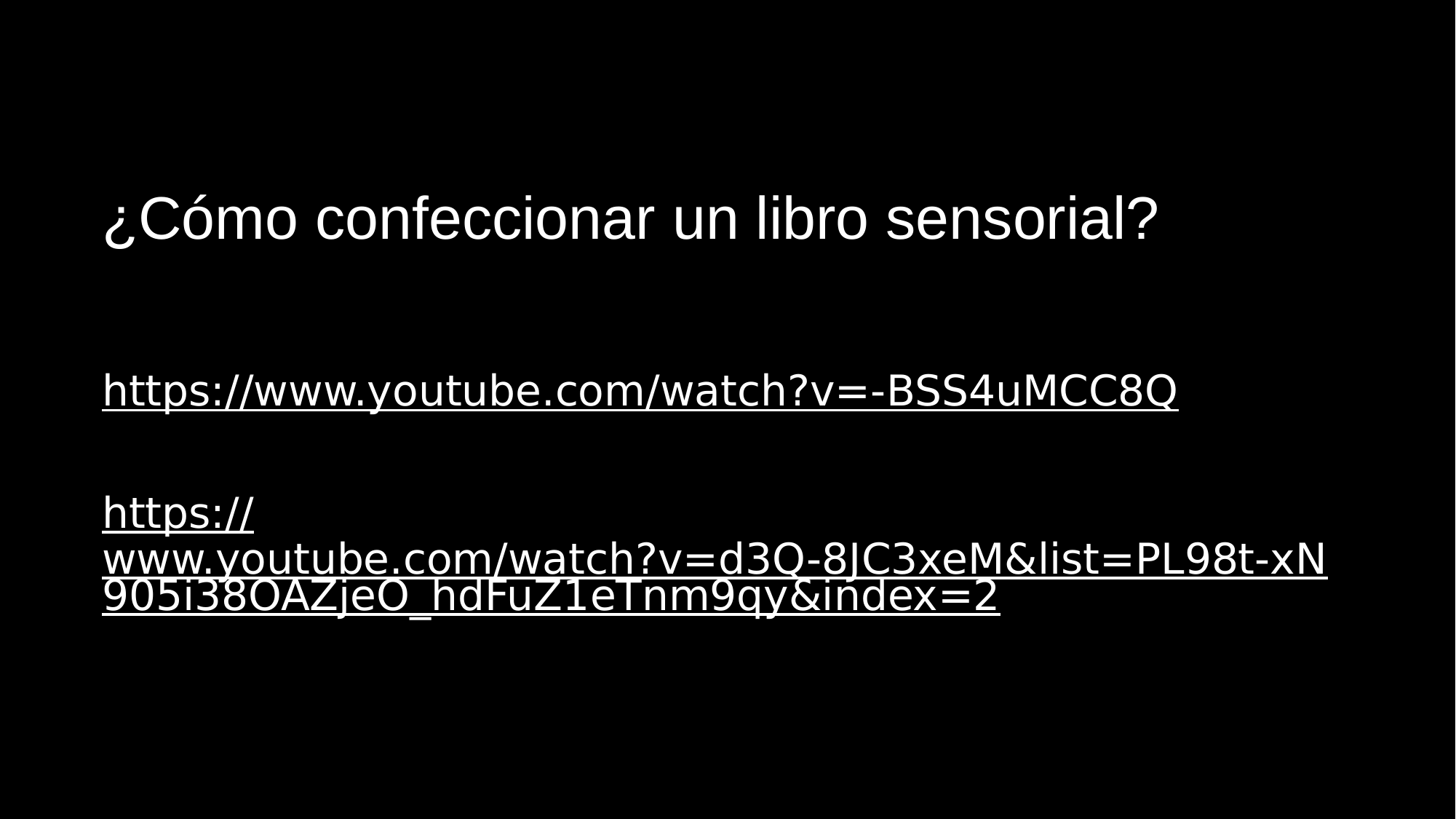

# ¿Cómo confeccionar un libro sensorial?
https://www.youtube.com/watch?v=-BSS4uMCC8Q

https://www.youtube.com/watch?v=d3Q-8JC3xeM&list=PL98t-xN905i38OAZjeO_hdFuZ1eTnm9qy&index=2